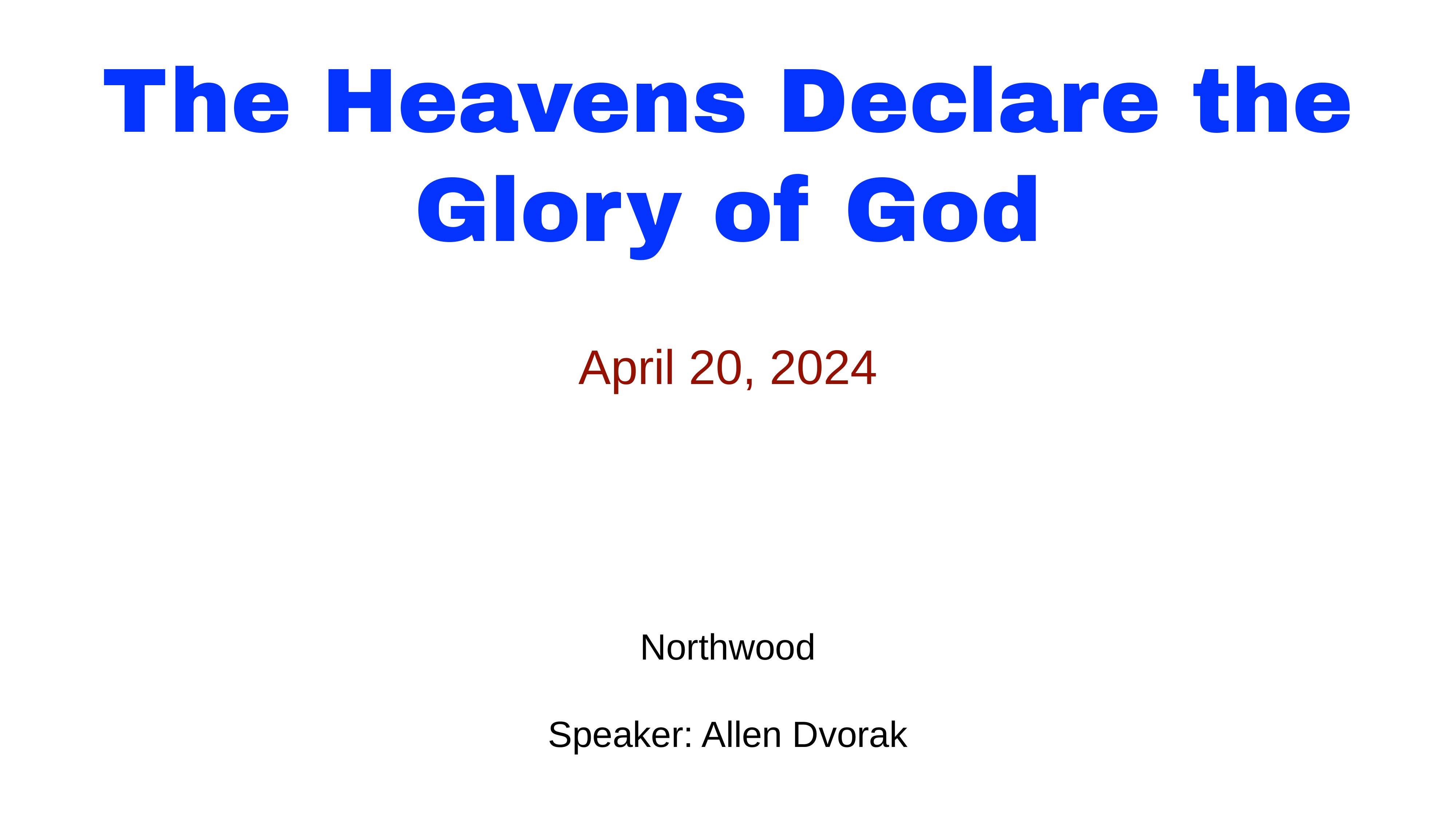

The Heavens Declare the Glory of God

April 20, 2024

Northwood

Speaker: Allen Dvorak